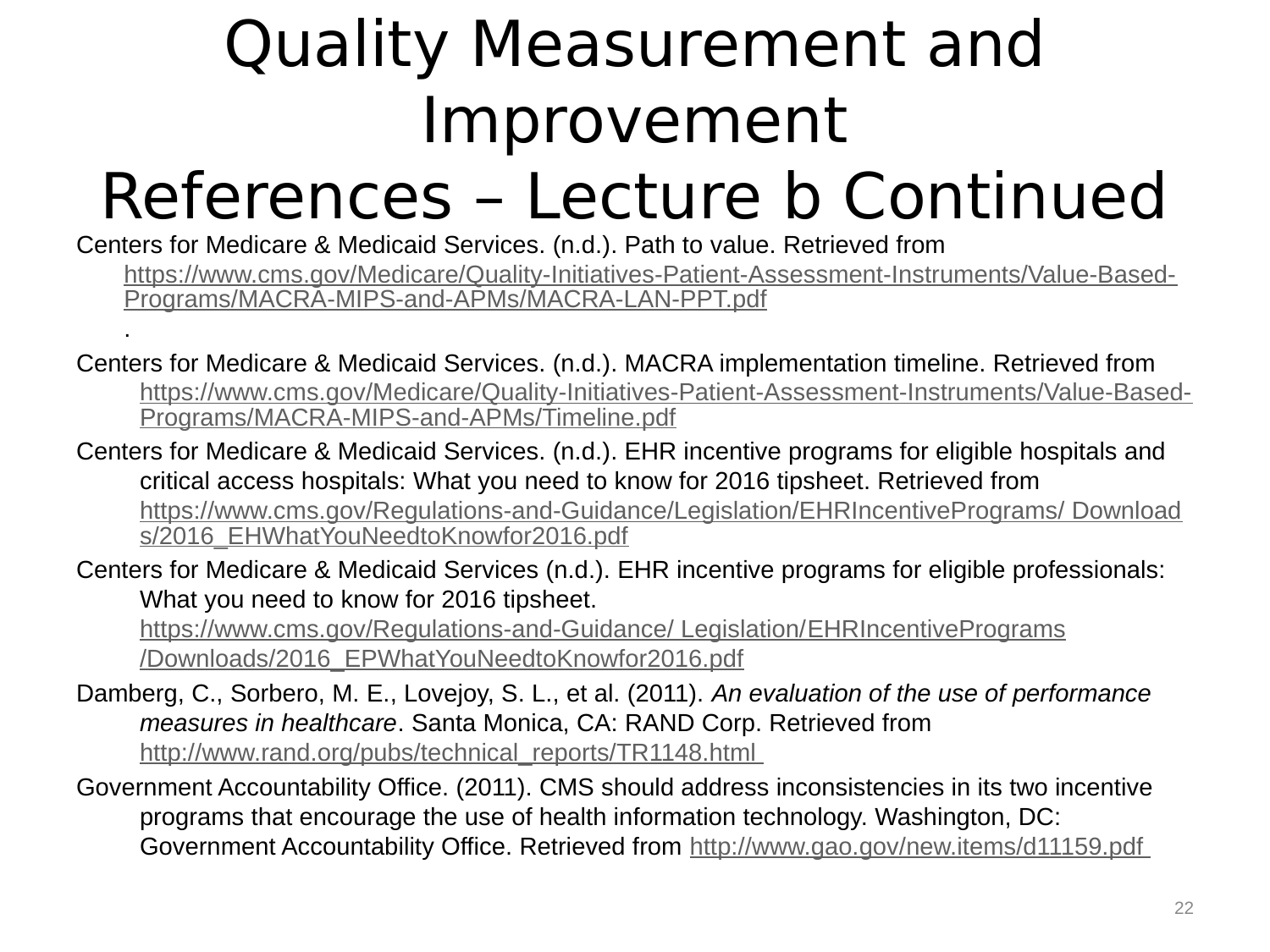

# Quality Measurement and Improvement References – Lecture b Continued
Centers for Medicare & Medicaid Services. (n.d.). Path to value. Retrieved from https://www.cms.gov/Medicare/Quality-Initiatives-Patient-Assessment-Instruments/Value-Based-Programs/MACRA-MIPS-and-APMs/MACRA-LAN-PPT.pdf.
Centers for Medicare & Medicaid Services. (n.d.). MACRA implementation timeline. Retrieved from https://www.cms.gov/Medicare/Quality-Initiatives-Patient-Assessment-Instruments/Value-Based-Programs/MACRA-MIPS-and-APMs/Timeline.pdf
Centers for Medicare & Medicaid Services. (n.d.). EHR incentive programs for eligible hospitals and critical access hospitals: What you need to know for 2016 tipsheet. Retrieved from https://www.cms.gov/Regulations-and-Guidance/Legislation/EHRIncentivePrograms/ Downloads/2016_EHWhatYouNeedtoKnowfor2016.pdf
Centers for Medicare & Medicaid Services (n.d.). EHR incentive programs for eligible professionals: What you need to know for 2016 tipsheet. https://www.cms.gov/Regulations-and-Guidance/ Legislation/EHRIncentivePrograms/Downloads/2016_EPWhatYouNeedtoKnowfor2016.pdf
Damberg, C., Sorbero, M. E., Lovejoy, S. L., et al. (2011). An evaluation of the use of performance measures in healthcare. Santa Monica, CA: RAND Corp. Retrieved from http://www.rand.org/pubs/technical_reports/TR1148.html
Government Accountability Office. (2011). CMS should address inconsistencies in its two incentive programs that encourage the use of health information technology. Washington, DC: Government Accountability Office. Retrieved from http://www.gao.gov/new.items/d11159.pdf

22